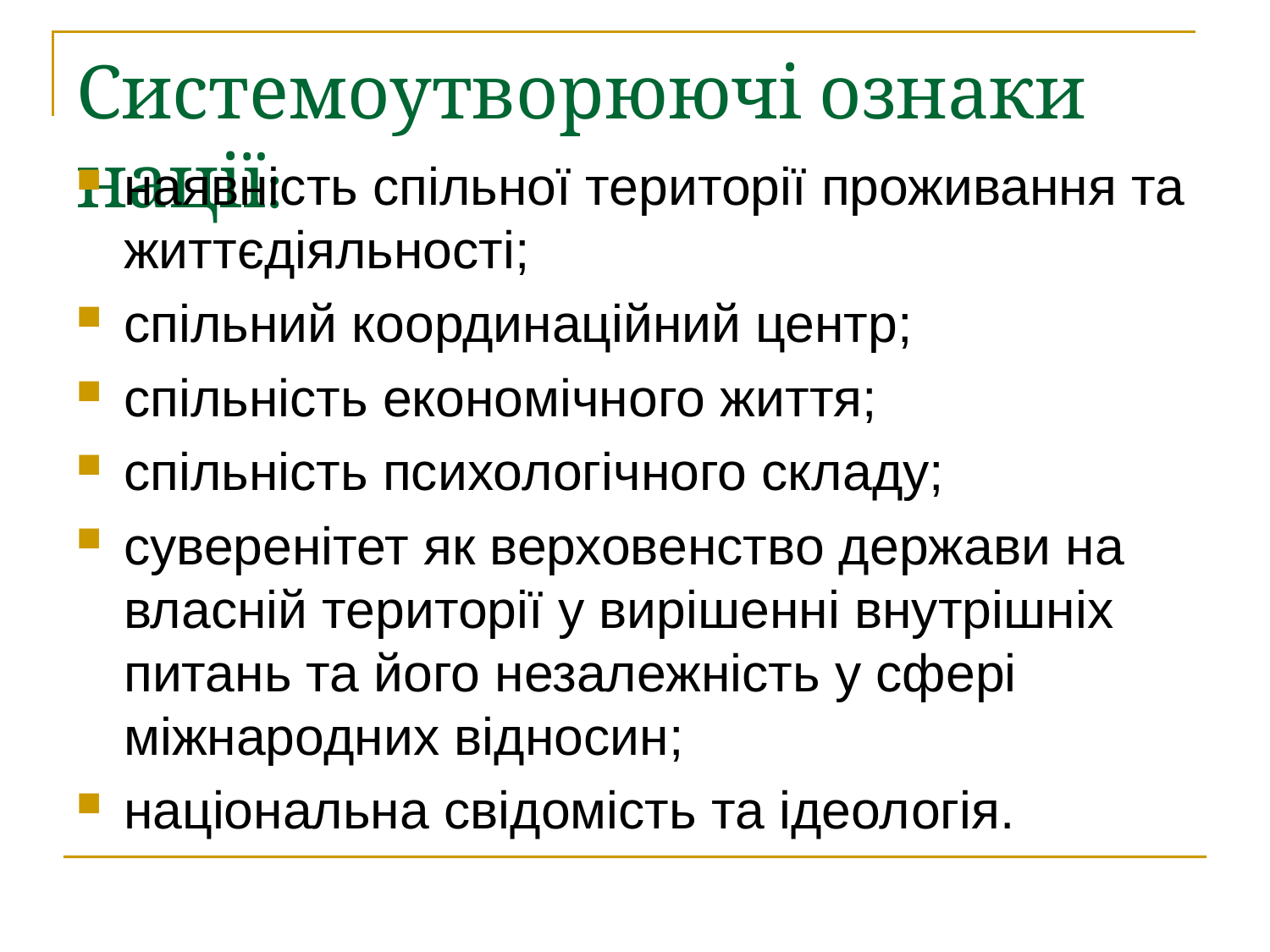

# Системоутворюючі ознаки нації:
наявність спільної території проживання та життєдіяльності;
спільний координаційний центр;
спільність економічного життя;
спільність психологічного складу;
суверенітет як верховенство держави на власній території у вирішенні внутрішніх питань та його незалежність у сфері міжнародних відносин;
національна свідомість та ідеологія.